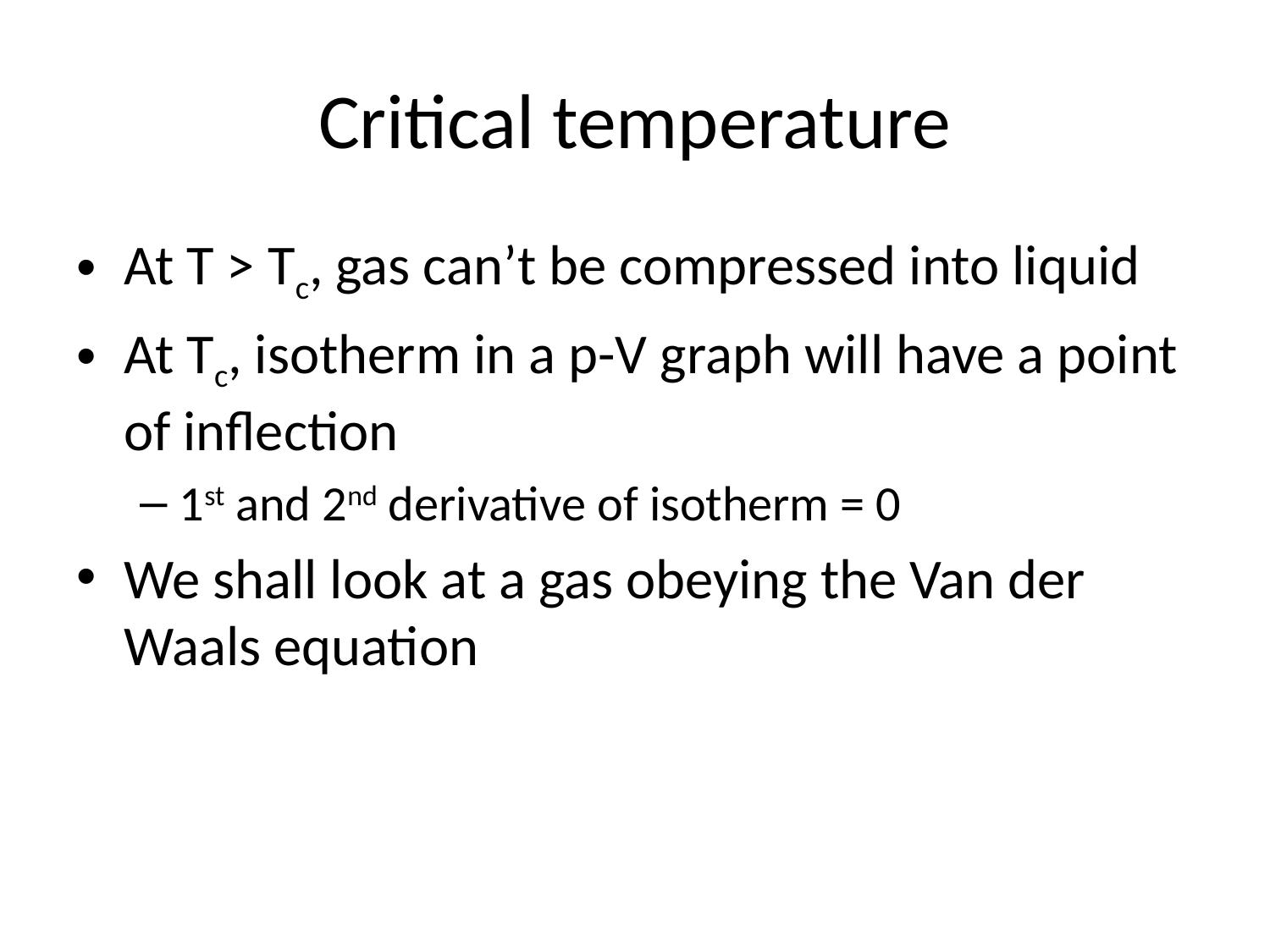

# Critical temperature
At T > Tc, gas can’t be compressed into liquid
At Tc, isotherm in a p-V graph will have a point of inflection
1st and 2nd derivative of isotherm = 0
We shall look at a gas obeying the Van der Waals equation